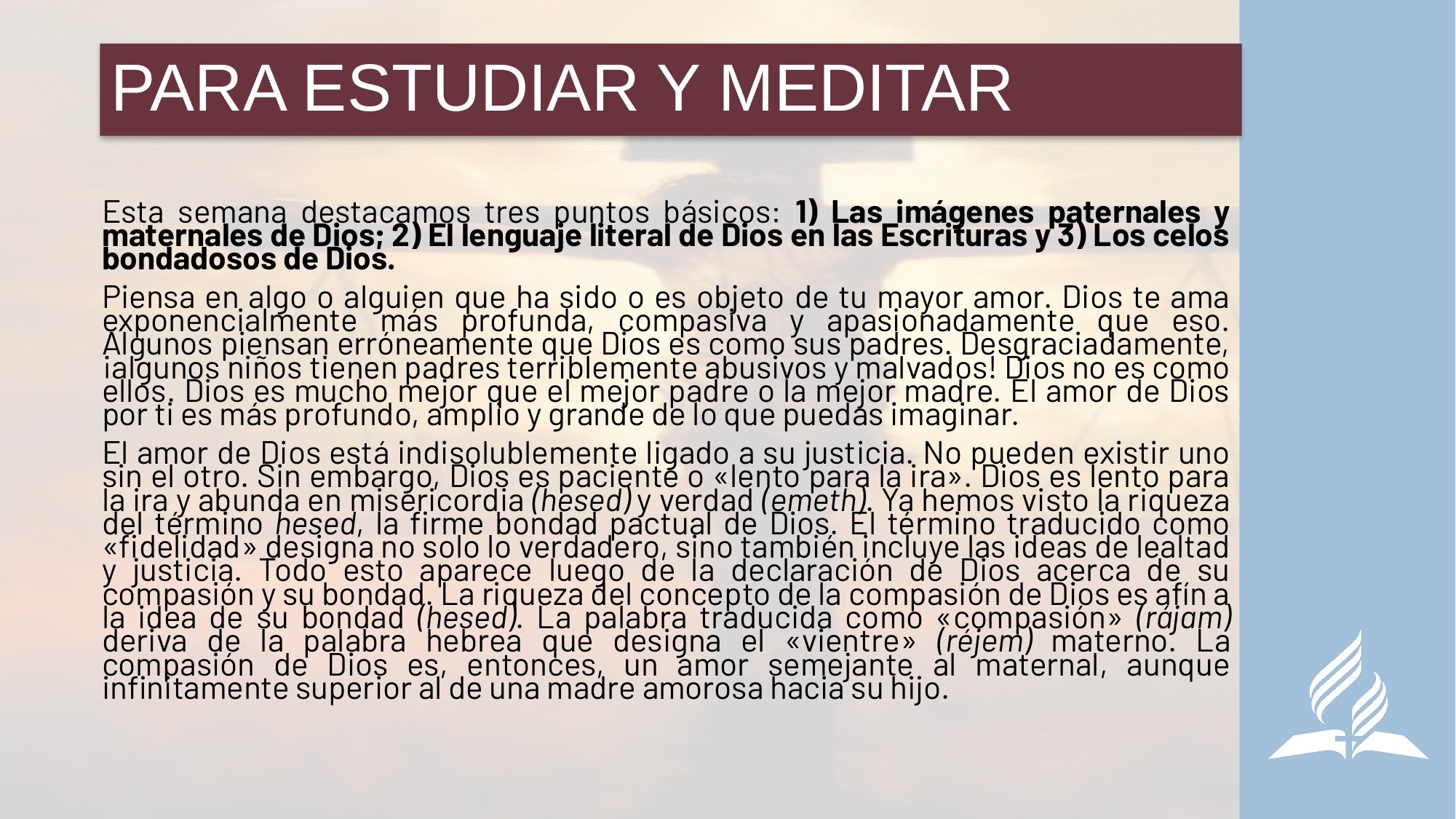

# PARA ESTUDIAR Y MEDITAR
Esta semana destacamos tres puntos básicos: 1) Las imágenes paternales y maternales de Dios; 2) El lenguaje literal de Dios en las Escrituras y 3) Los celos bondadosos de Dios.
Piensa en algo o alguien que ha sido o es objeto de tu mayor amor. Dios te ama exponencialmente más profunda, compasiva y apasionadamente que eso. Algunos piensan erróneamente que Dios es como sus padres. Desgraciadamente, ¡algunos niños tienen padres terriblemente abusivos y malvados! Dios no es como ellos. Dios es mucho mejor que el mejor padre o la mejor madre. El amor de Dios por ti es más profundo, amplio y grande de lo que puedas imaginar.
El amor de Dios está indisolublemente ligado a su justicia. No pueden existir uno sin el otro. Sin embargo, Dios es paciente o «lento para la ira». Dios es lento para la ira y abunda en misericordia (hesed) y verdad (emeth). Ya hemos visto la riqueza del término hesed, la firme bondad pactual de Dios. El término traducido como «fidelidad» designa no solo lo verdadero, sino también incluye las ideas de lealtad y justicia. Todo esto aparece luego de la declaración de Dios acerca de su compasión y su bondad. La riqueza del concepto de la compasión de Dios es afín a la idea de su bondad (hesed). La palabra traducida como «compasión» (rájam) deriva de la palabra hebrea que designa el «vientre» (réjem) materno. La compasión de Dios es, entonces, un amor semejante al maternal, aunque infinitamente superior al de una madre amorosa hacia su hijo.